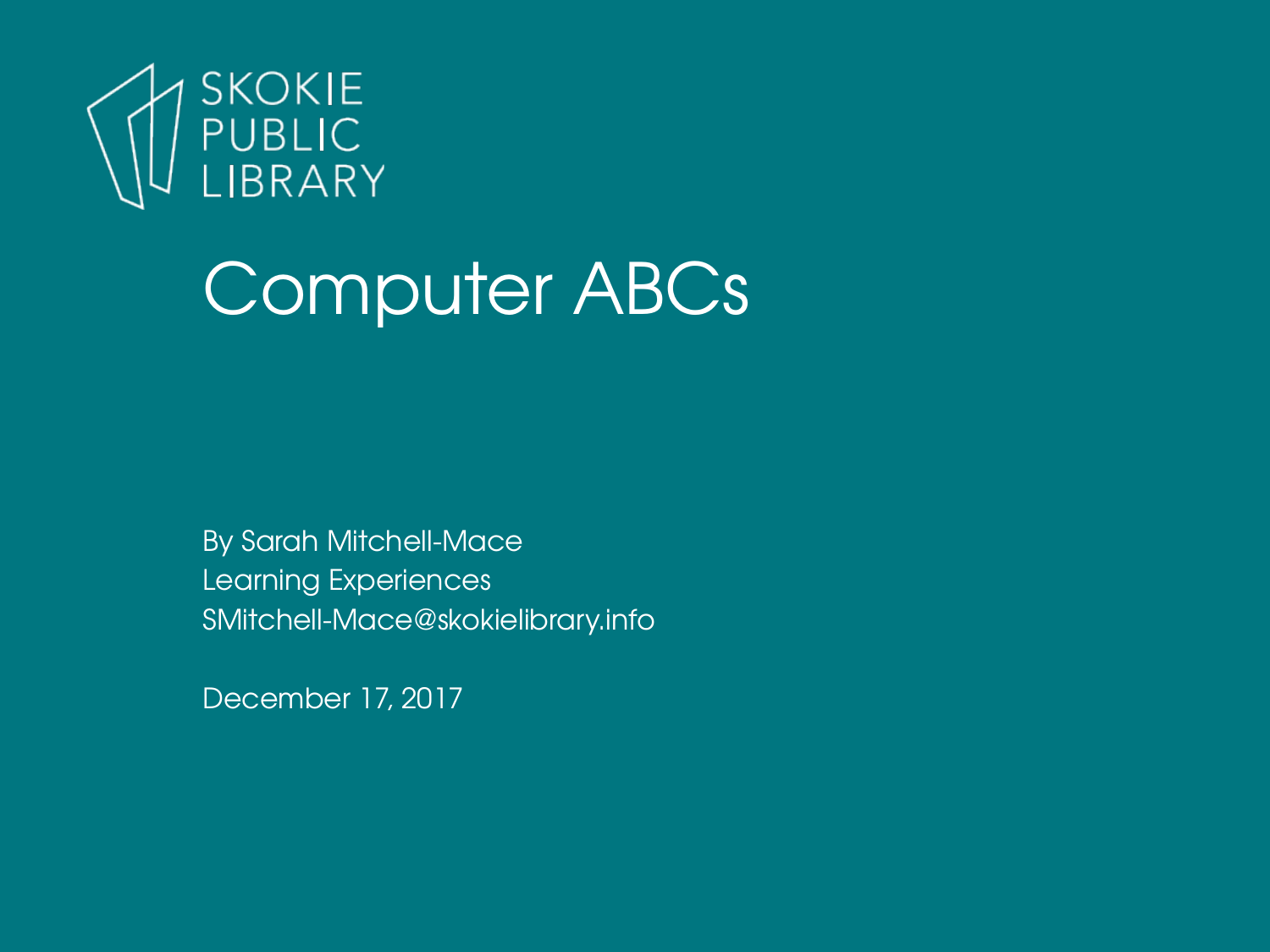

Computer ABCs
By Sarah Mitchell-Mace
Learning Experiences
SMitchell-Mace@skokielibrary.info

December 17, 2017